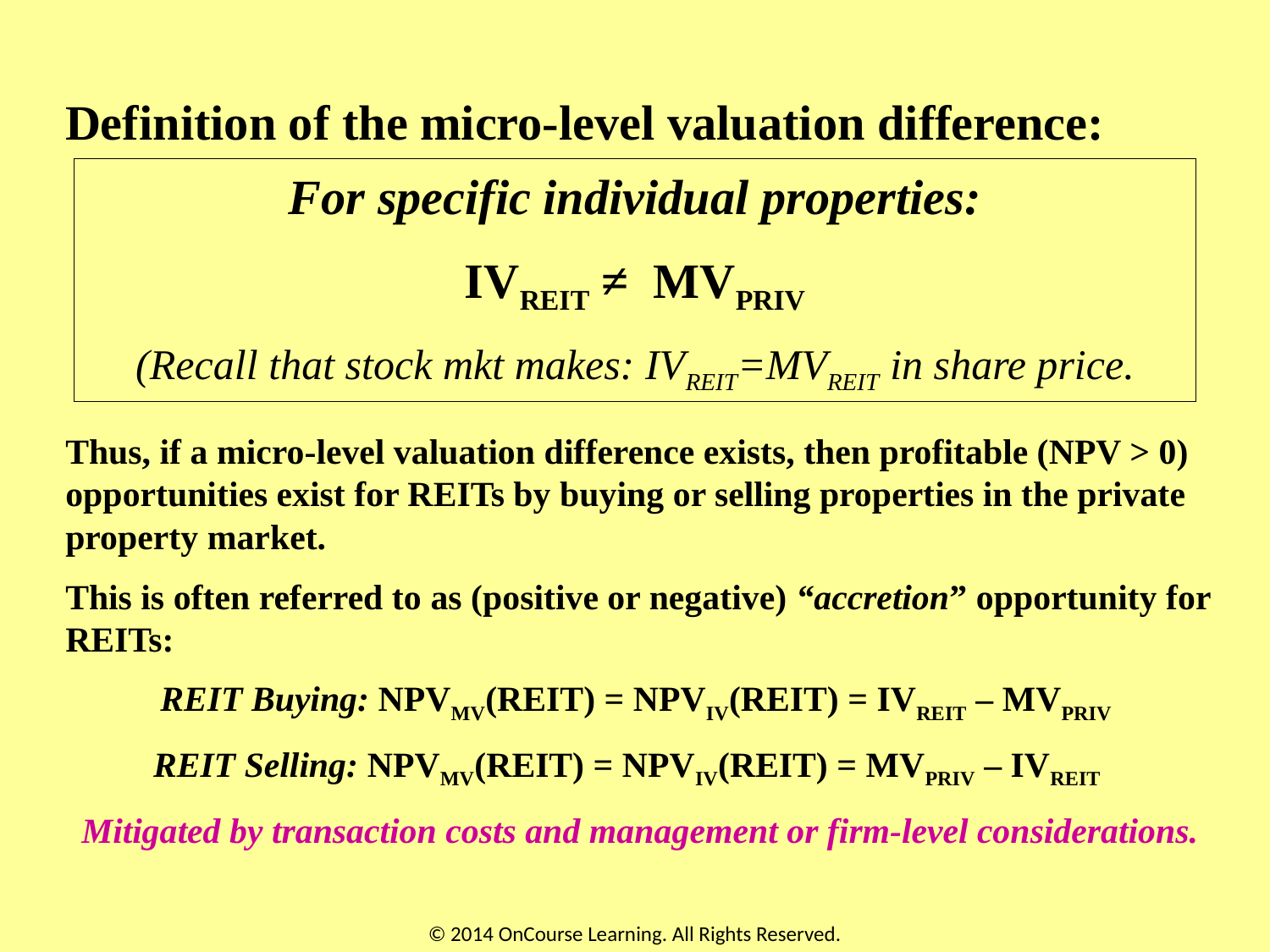

Definition of the micro-level valuation difference:
For specific individual properties:
IVREIT ≠  MVPRIV
(Recall that stock mkt makes: IVREIT=MVREIT in share price.
Thus, if a micro-level valuation difference exists, then profitable (NPV > 0) opportunities exist for REITs by buying or selling properties in the private property market.
This is often referred to as (positive or negative) “accretion” opportunity for REITs:
REIT Buying: NPVMV(REIT) = NPVIV(REIT) = IVREIT – MVPRIV
REIT Selling: NPVMV(REIT) = NPVIV(REIT) = MVPRIV – IVREIT
Mitigated by transaction costs and management or firm-level considerations.
© 2014 OnCourse Learning. All Rights Reserved.
44